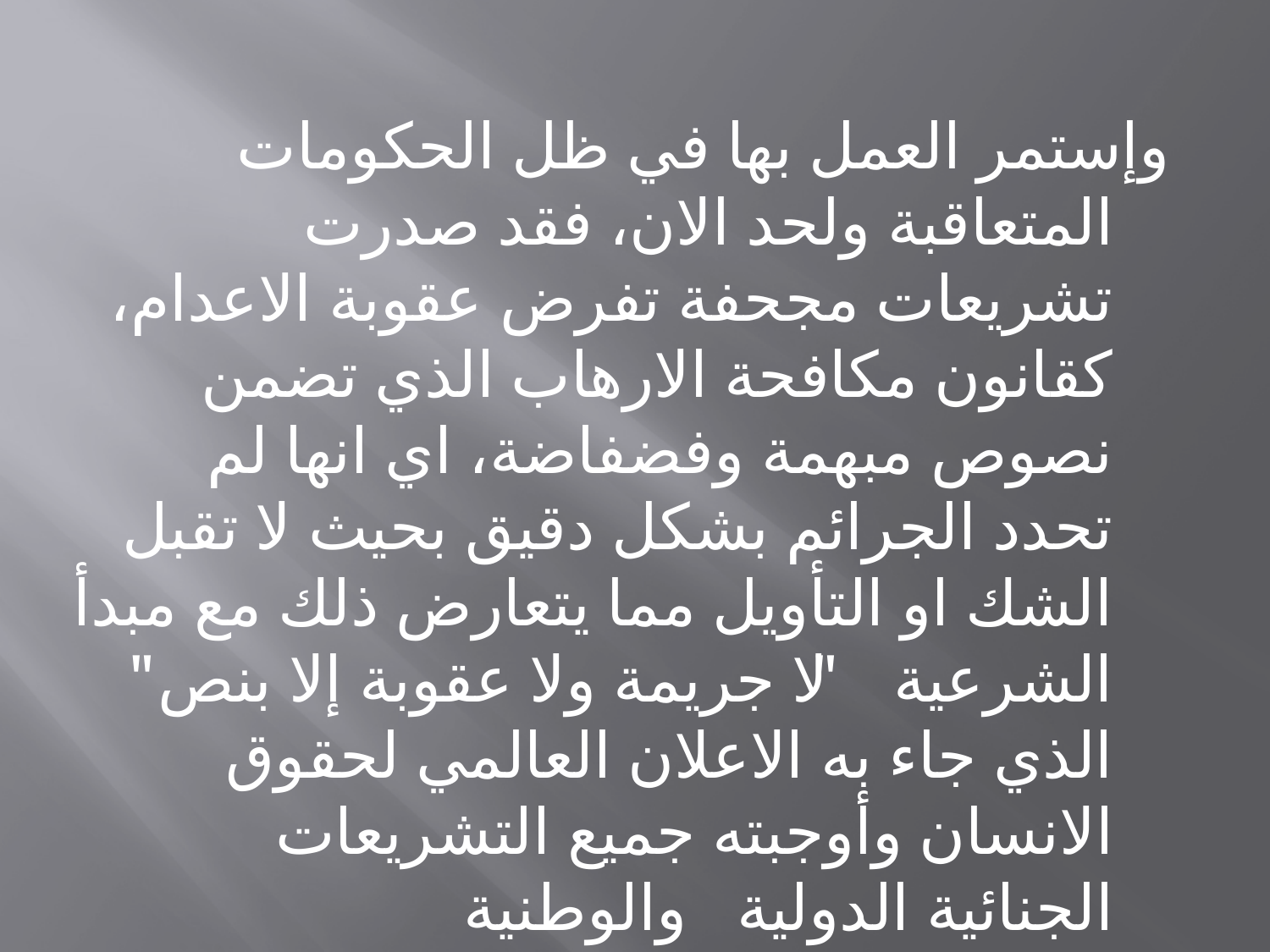

#
وإستمر العمل بها في ظل الحكومات المتعاقبة ولحد الان، فقد صدرت تشريعات مجحفة تفرض عقوبة الاعدام، كقانون مكافحة الارهاب الذي تضمن نصوص مبهمة وفضفاضة، اي انها لم تحدد الجرائم بشكل دقيق بحيث لا تقبل الشك او التأويل مما يتعارض ذلك مع مبدأ الشرعية " لا جريمة ولا عقوبة إلا بنص" الذي جاء به الاعلان العالمي لحقوق الانسان وأوجبته جميع التشريعات الجنائية الدولية   والوطنية